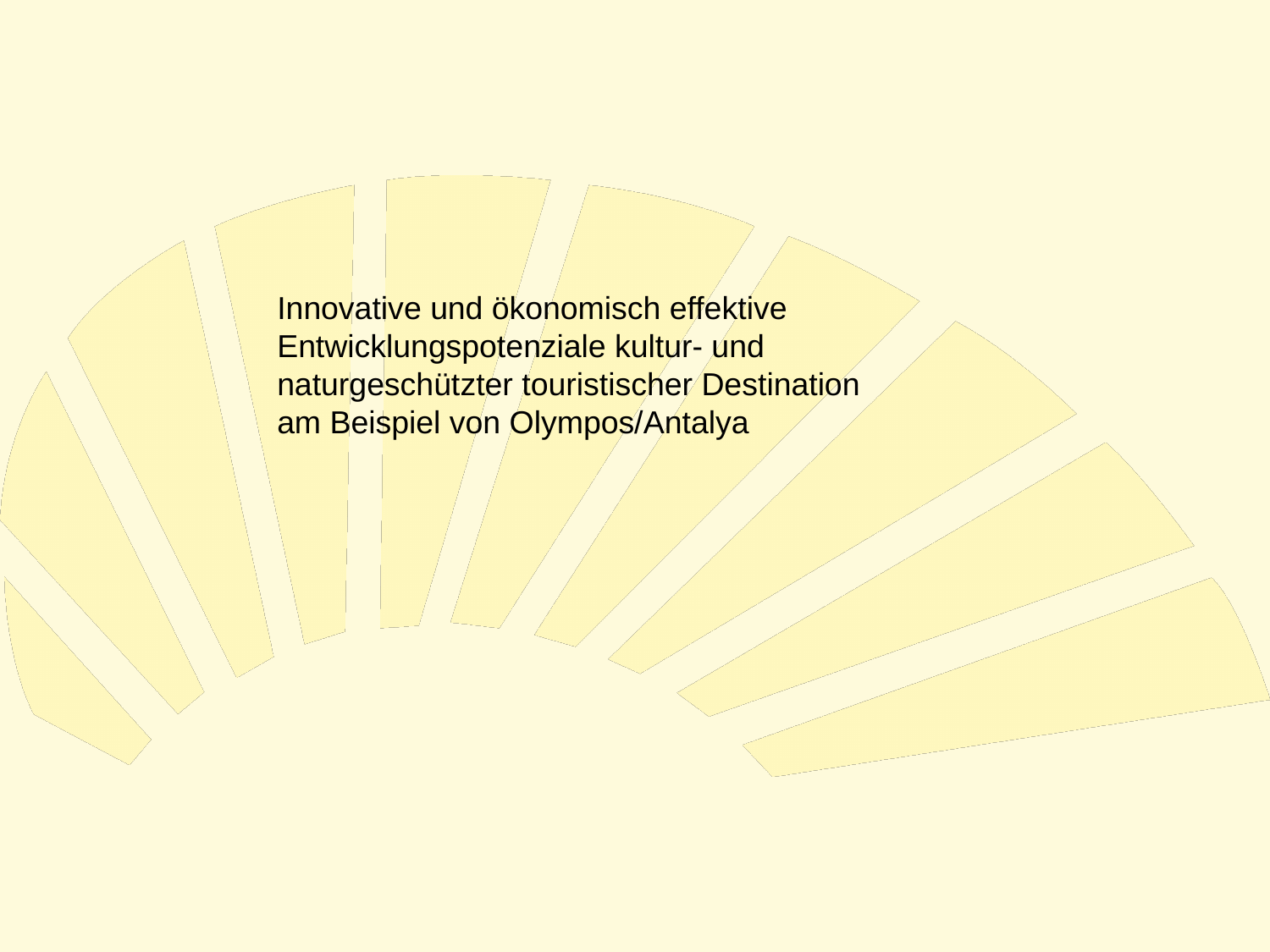

Innovative und ökonomisch effektive
Entwicklungspotenziale kultur- und
naturgeschützter touristischer Destination
am Beispiel von Olympos/Antalya